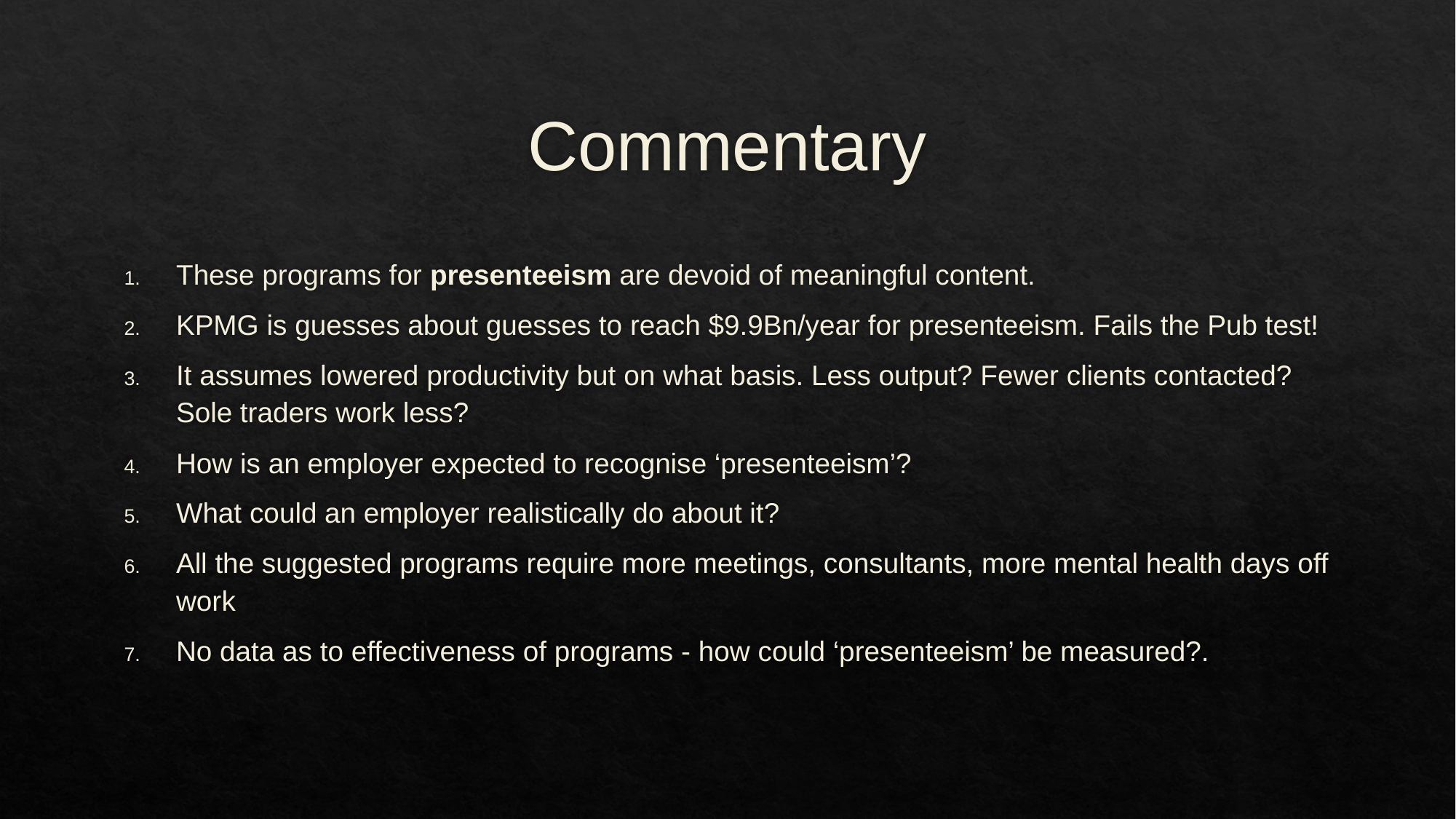

# Commentary
These programs for presenteeism are devoid of meaningful content.
KPMG is guesses about guesses to reach $9.9Bn/year for presenteeism. Fails the Pub test!
It assumes lowered productivity but on what basis. Less output? Fewer clients contacted?  Sole traders work less?
How is an employer expected to recognise ‘presenteeism’?
What could an employer realistically do about it?
All the suggested programs require more meetings, consultants, more mental health days off work
No data as to effectiveness of programs - how could ‘presenteeism’ be measured?.